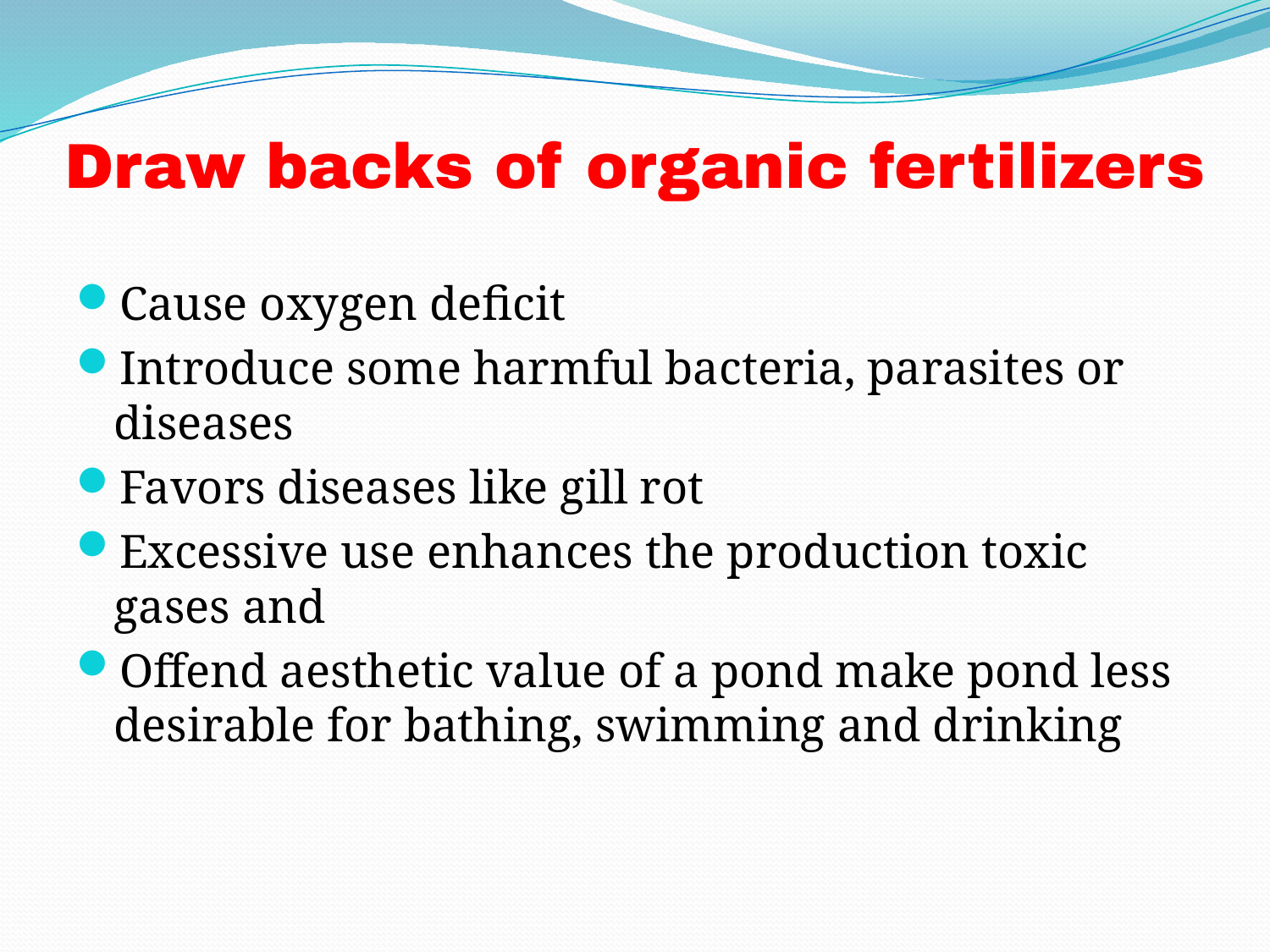

# Draw backs of organic fertilizers
Cause oxygen deficit
Introduce some harmful bacteria, parasites or diseases
Favors diseases like gill rot
Excessive use enhances the production toxic gases and
Offend aesthetic value of a pond make pond less desirable for bathing, swimming and drinking